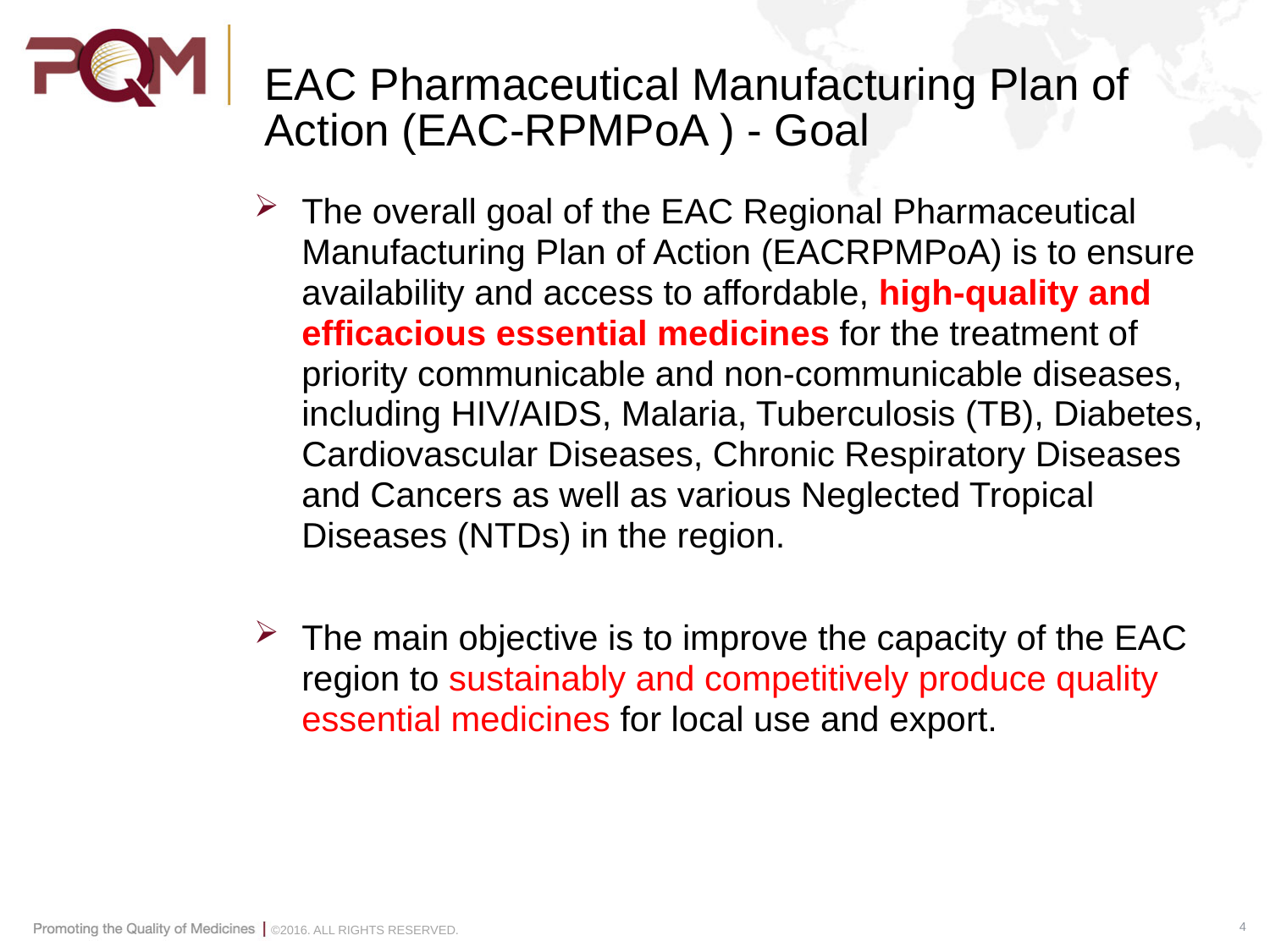

# EAC Pharmaceutical Manufacturing Plan of Action (EAC-RPMPoA ) - Goal
The overall goal of the EAC Regional Pharmaceutical Manufacturing Plan of Action (EACRPMPoA) is to ensure availability and access to affordable, high-quality and efficacious essential medicines for the treatment of priority communicable and non-communicable diseases, including HIV/AIDS, Malaria, Tuberculosis (TB), Diabetes, Cardiovascular Diseases, Chronic Respiratory Diseases and Cancers as well as various Neglected Tropical Diseases (NTDs) in the region.

The main objective is to improve the capacity of the EAC region to sustainably and competitively produce quality essential medicines for local use and export.
4